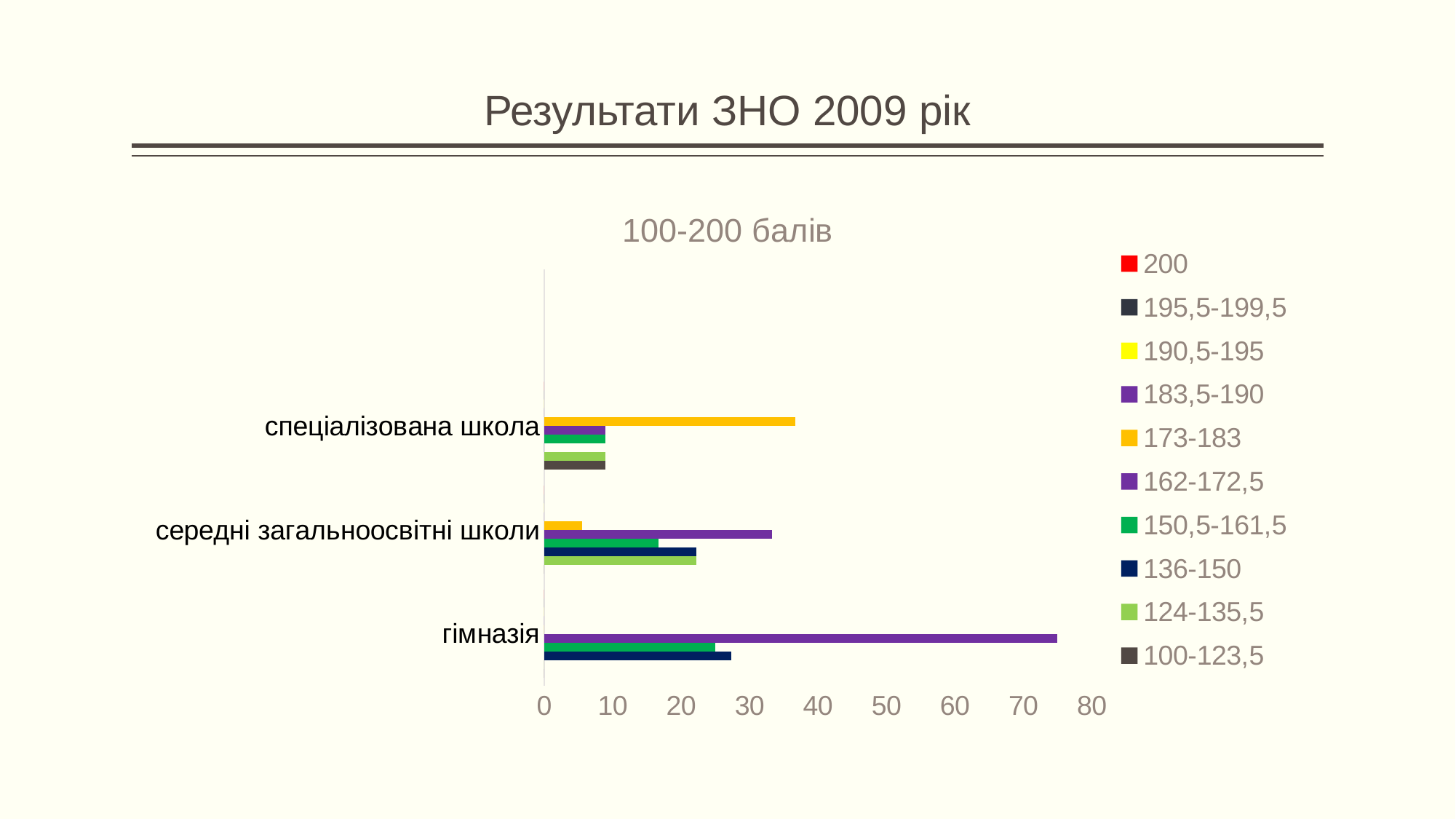

# Результати ЗНО 2009 рік

### Chart: 100-200 балів

| Category | 100-123,5 | 124-135,5 | 136-150 | 150,5-161,5 | 162-172,5 | 173-183 | 183,5-190 | 190,5-195 | 195,5-199,5 | 200 |
|---|---|---|---|---|---|---|---|---|---|---|
| гімназія | 0.0 | 0.0 | 27.3 | 25.0 | 75.0 | 0.0 | 0.0 | 0.0 | 0.0 | 0.0 |
| середні загальноосвітні школи | 0.0 | 22.2 | 22.2 | 16.7 | 33.3 | 5.6 | 0.0 | 0.0 | 0.0 | 0.0 |
| спеціалізована школа | 9.0 | 9.0 | 0.0 | 9.0 | 9.0 | 36.7 | 0.0 | 0.0 | 0.0 | 0.0 |